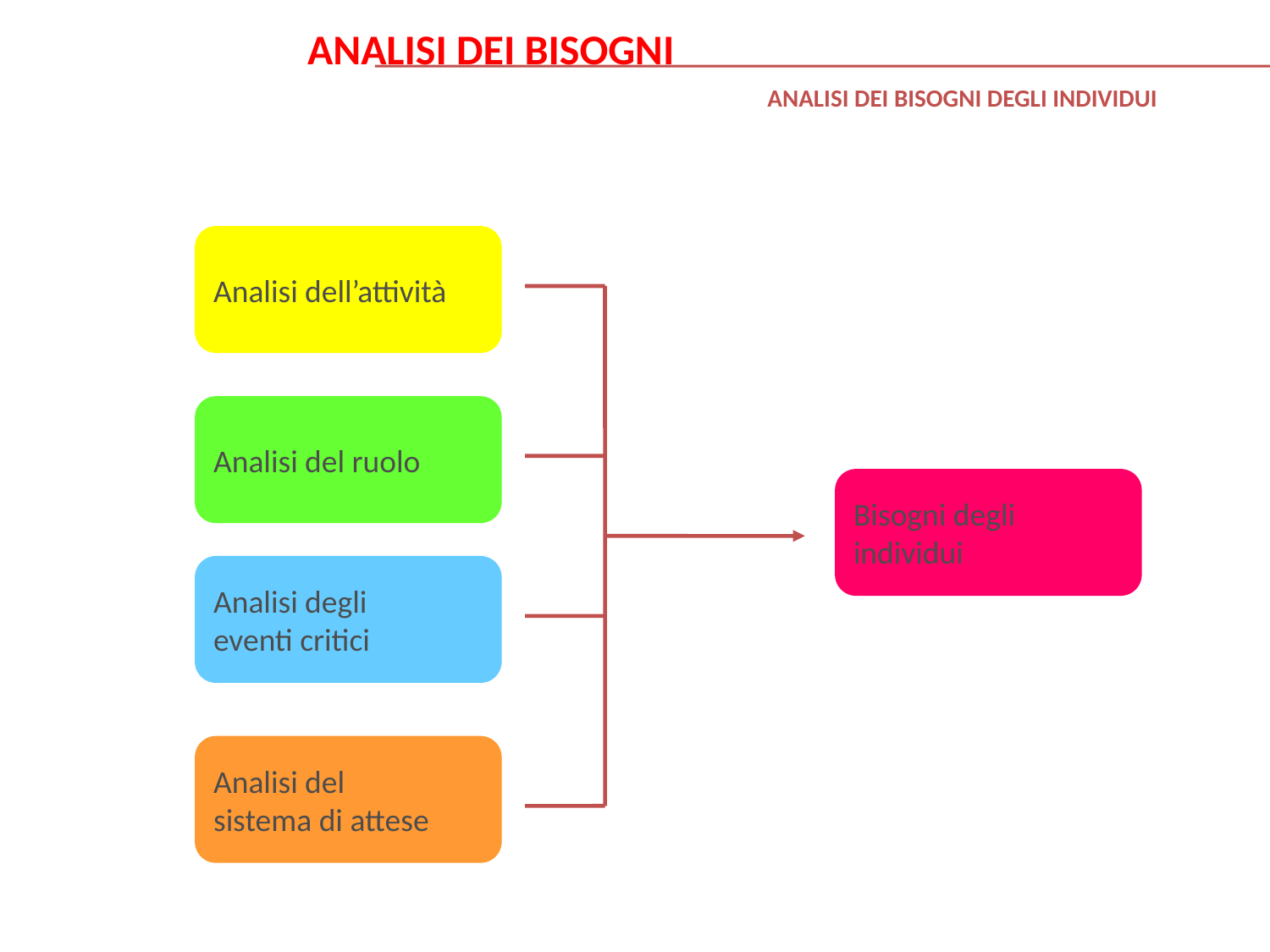

ANALISI DEI BISOGNI

ANALISI DEI BISOGNI DEGLI INDIVIDUI
Analisi dell’attività

Analisi del ruolo

Bisogni degli
individui

Analisi degli
eventi critici

Analisi del
sistema di attese